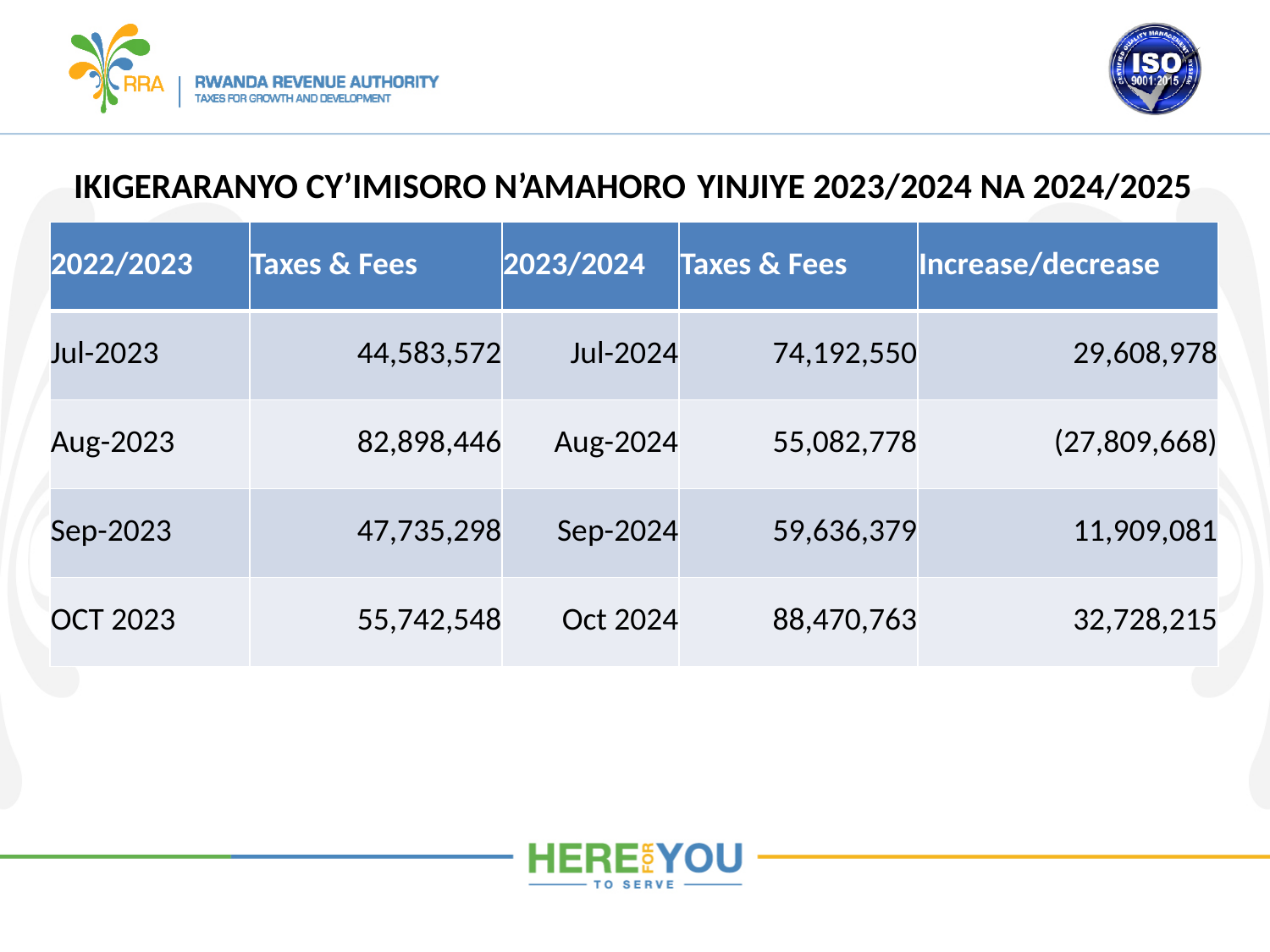

# IKIGERARANYO CY’IMISORO N’AMAHORO YINJIYE 2023/2024 NA 2024/2025
| 2022/2023 | Taxes & Fees | 2023/2024 | Taxes & Fees | Increase/decrease |
| --- | --- | --- | --- | --- |
| Jul-2023 | 44,583,572 | Jul-2024 | 74,192,550 | 29,608,978 |
| Aug-2023 | 82,898,446 | Aug-2024 | 55,082,778 | (27,809,668) |
| Sep-2023 | 47,735,298 | Sep-2024 | 59,636,379 | 11,909,081 |
| OCT 2023 | 55,742,548 | Oct 2024 | 88,470,763 | 32,728,215 |